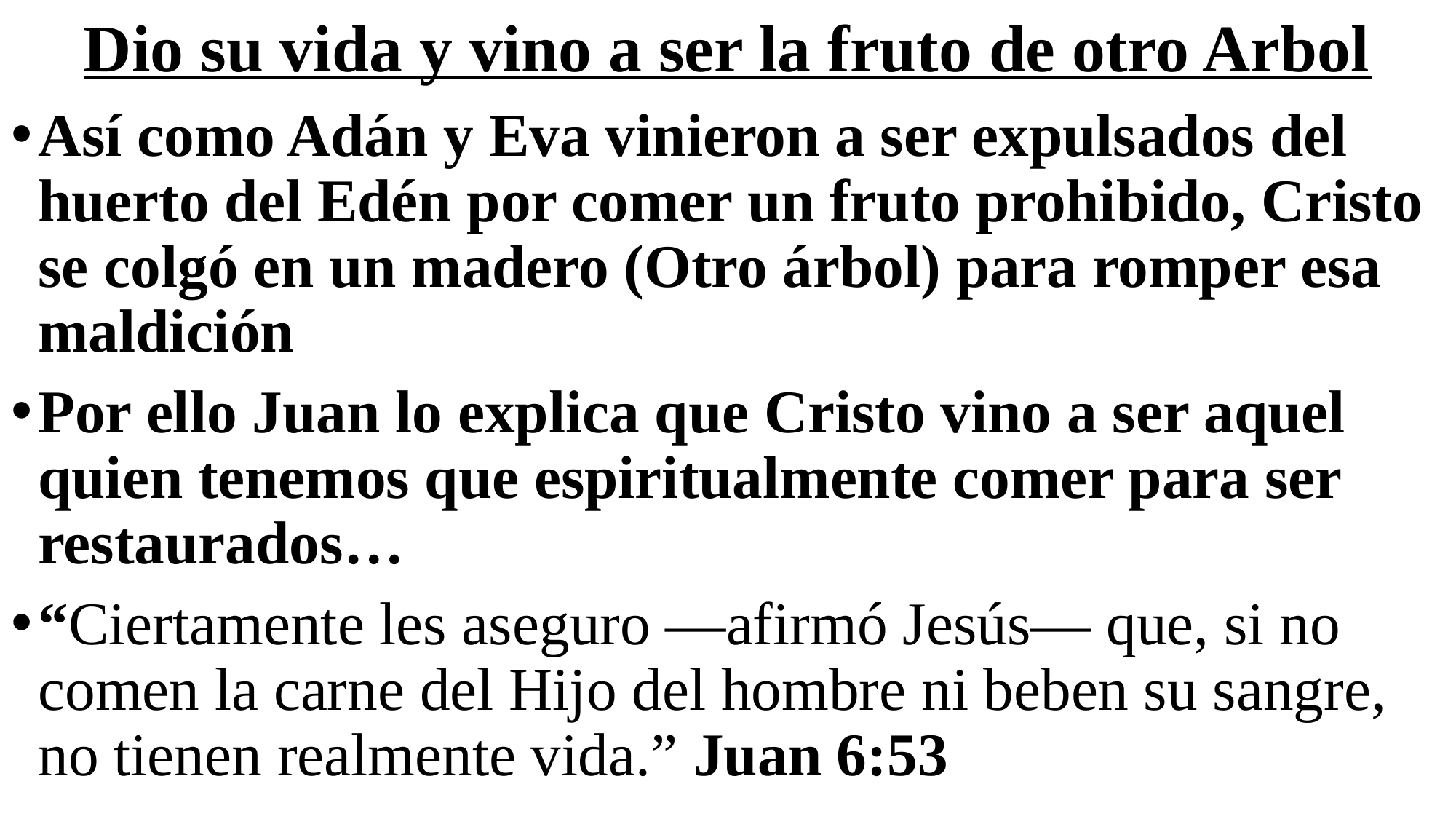

# Dio su vida y vino a ser la fruto de otro Arbol
Así como Adán y Eva vinieron a ser expulsados del huerto del Edén por comer un fruto prohibido, Cristo se colgó en un madero (Otro árbol) para romper esa maldición
Por ello Juan lo explica que Cristo vino a ser aquel quien tenemos que espiritualmente comer para ser restaurados…
“Ciertamente les aseguro —afirmó Jesús— que, si no comen la carne del Hijo del hombre ni beben su sangre, no tienen realmente vida.” Juan 6:53